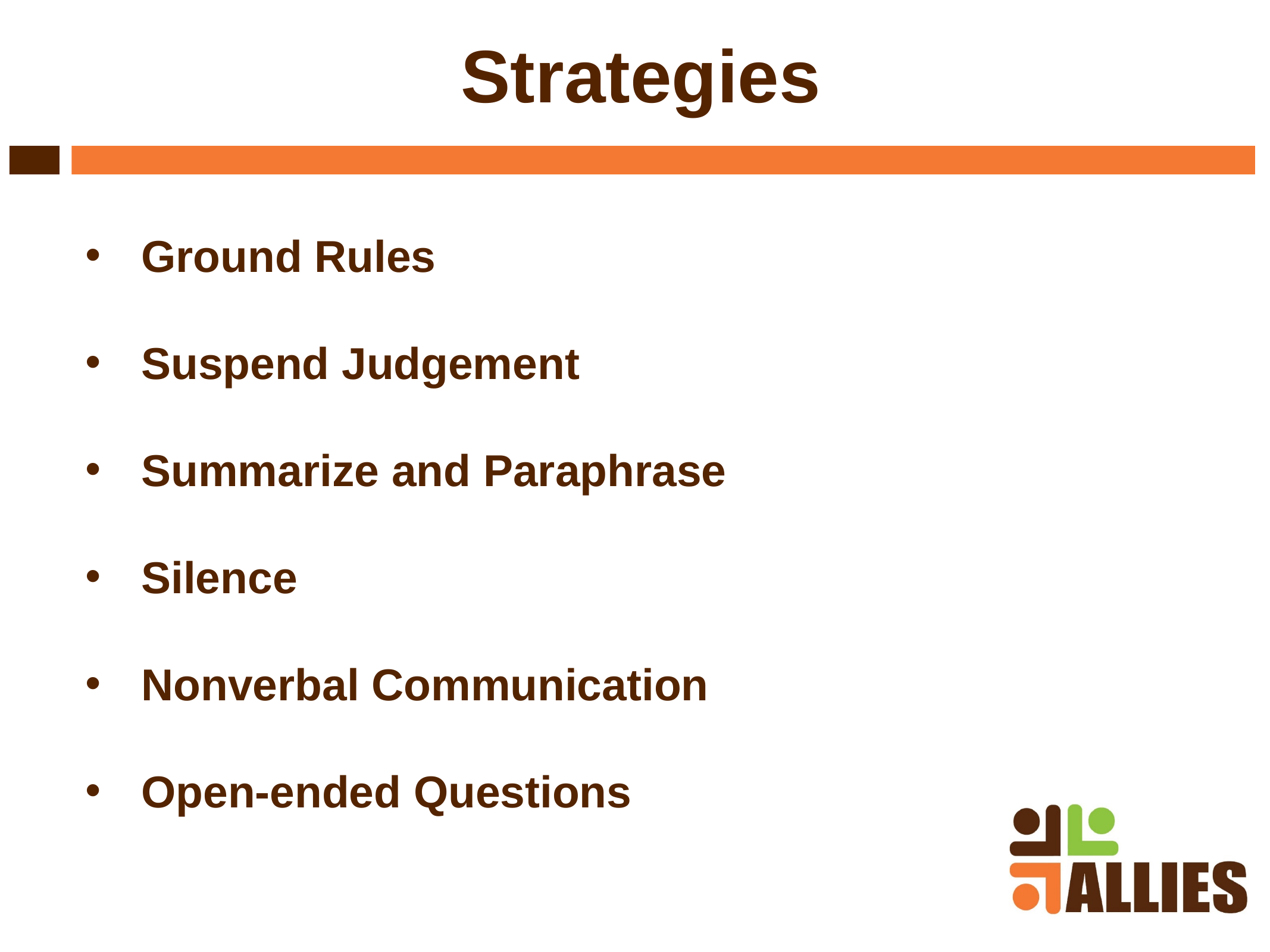

Strategies
Ground Rules

Suspend Judgement

Summarize and Paraphrase

Silence

Nonverbal Communication

Open-ended Questions